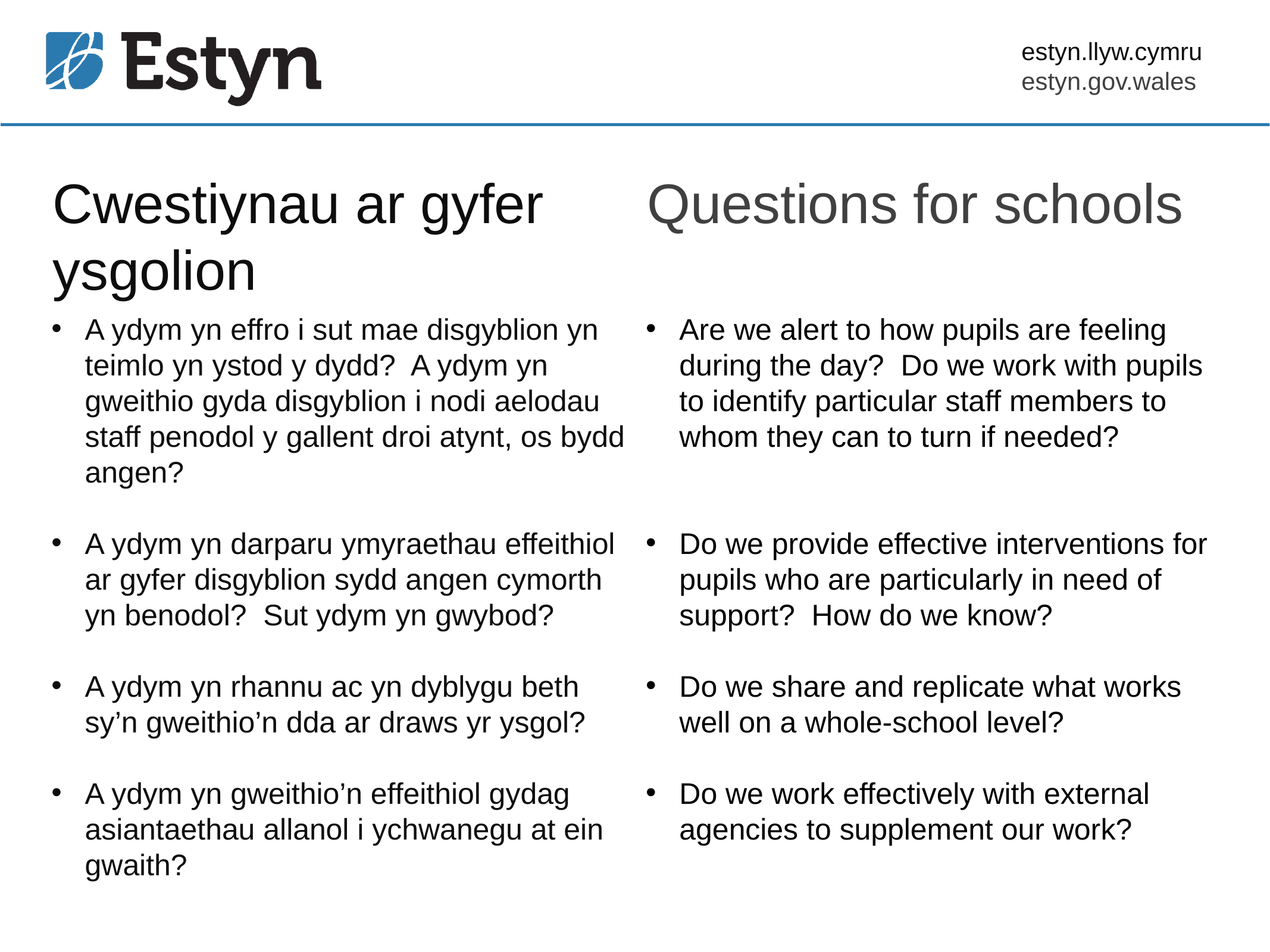

Cwestiynau ar gyfer ysgolion
Questions for schools
A ydym yn effro i sut mae disgyblion yn teimlo yn ystod y dydd?  A ydym yn gweithio gyda disgyblion i nodi aelodau staff penodol y gallent droi atynt, os bydd angen?

A ydym yn darparu ymyraethau effeithiol ar gyfer disgyblion sydd angen cymorth yn benodol?  Sut ydym yn gwybod?

A ydym yn rhannu ac yn dyblygu beth sy’n gweithio’n dda ar draws yr ysgol?

A ydym yn gweithio’n effeithiol gydag asiantaethau allanol i ychwanegu at ein gwaith?
Are we alert to how pupils are feeling during the day?  Do we work with pupils to identify particular staff members to whom they can to turn if needed?

Do we provide effective interventions for pupils who are particularly in need of support?  How do we know?

Do we share and replicate what works well on a whole-school level?

Do we work effectively with external agencies to supplement our work?